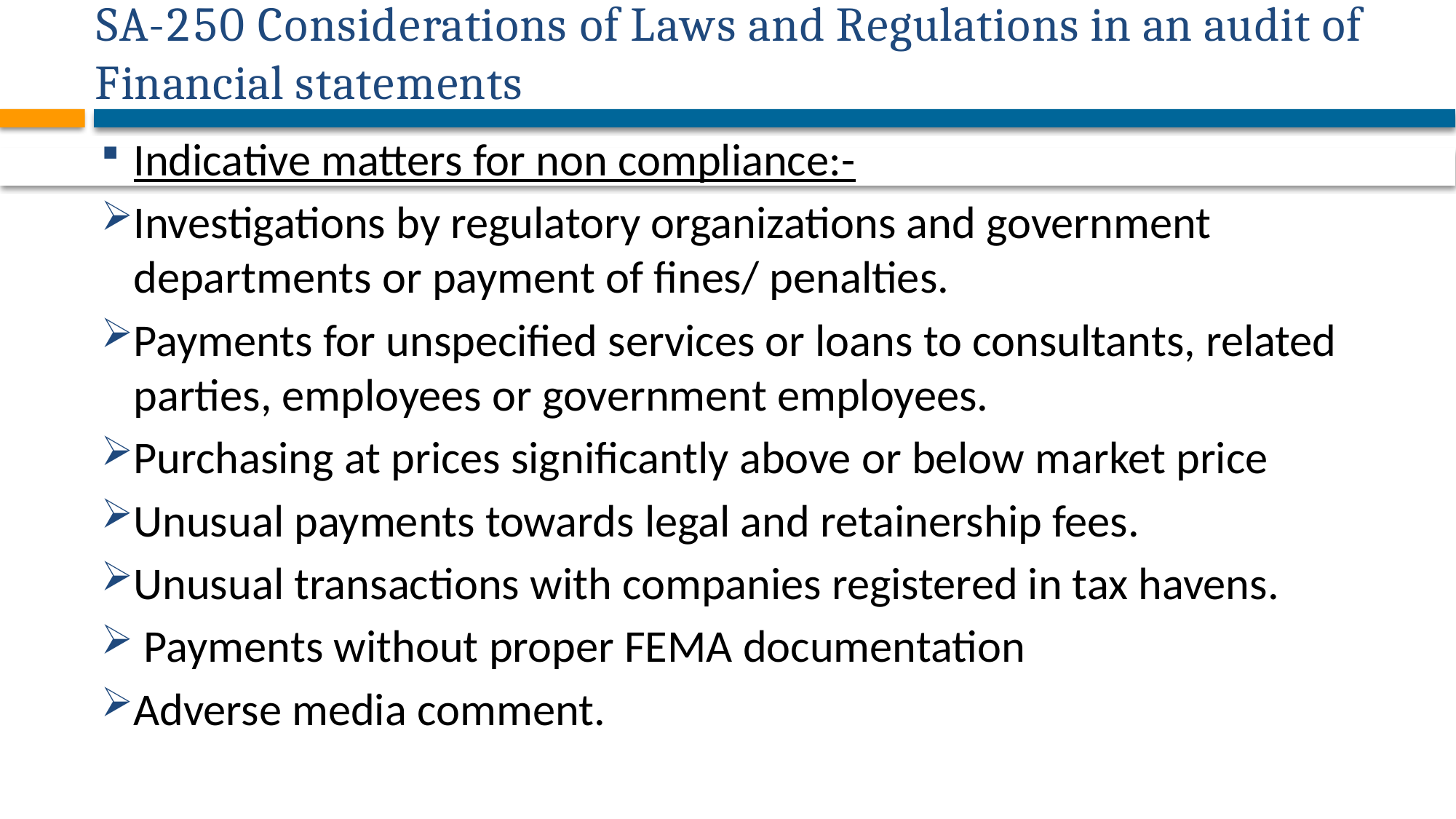

# SA-250 Considerations of Laws and Regulations in an audit of Financial statements
Indicative matters for non compliance:-
Investigations by regulatory organizations and government departments or payment of fines/ penalties.
Payments for unspecified services or loans to consultants, related parties, employees or government employees.
Purchasing at prices significantly above or below market price
Unusual payments towards legal and retainership fees.
Unusual transactions with companies registered in tax havens.
 Payments without proper FEMA documentation
Adverse media comment.
25